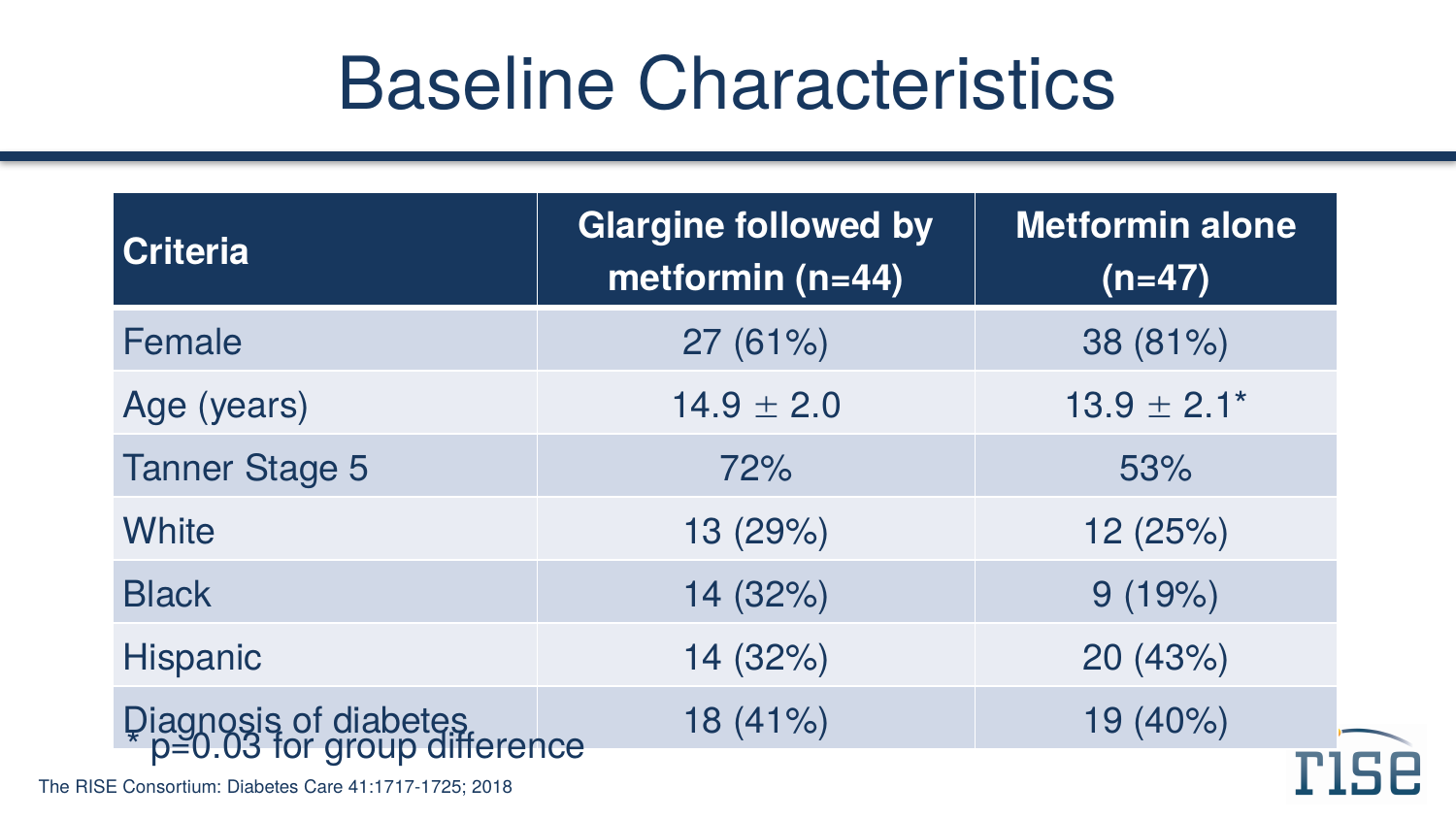

# Baseline Characteristics
| Criteria | Glargine followed by metformin (n=44) | Metformin alone (n=47) |
| --- | --- | --- |
| Female | 27 (61%) | 38 (81%) |
| Age (years) | 14.9 ± 2.0 | 13.9 ± 2.1\* |
| Tanner Stage 5 | 72% | 53% |
| White | 13 (29%) | 12 (25%) |
| Black | 14 (32%) | 9 (19%) |
| Hispanic | 14 (32%) | 20 (43%) |
| Diagnosis of diabetes | 18 (41%) | 19 (40%) |
* p=0.03 for group difference
The RISE Consortium: Diabetes Care 41:1717-1725; 2018